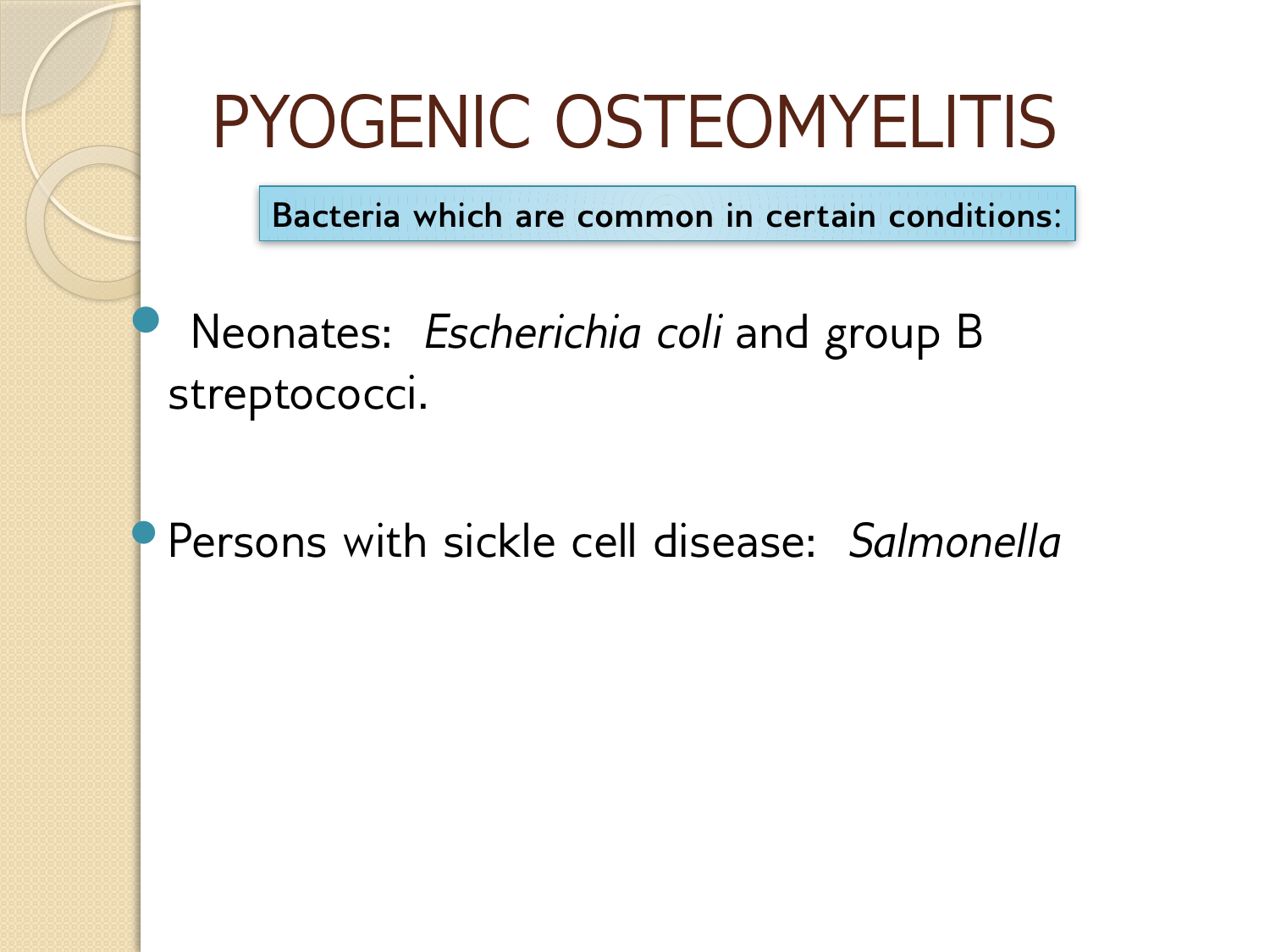

# PYOGENIC OSTEOMYELITIS
:Bacteria which are common in certain conditions
 Neonates:  Escherichia coli and group B streptococci.

Persons with sickle cell disease:  Salmonella